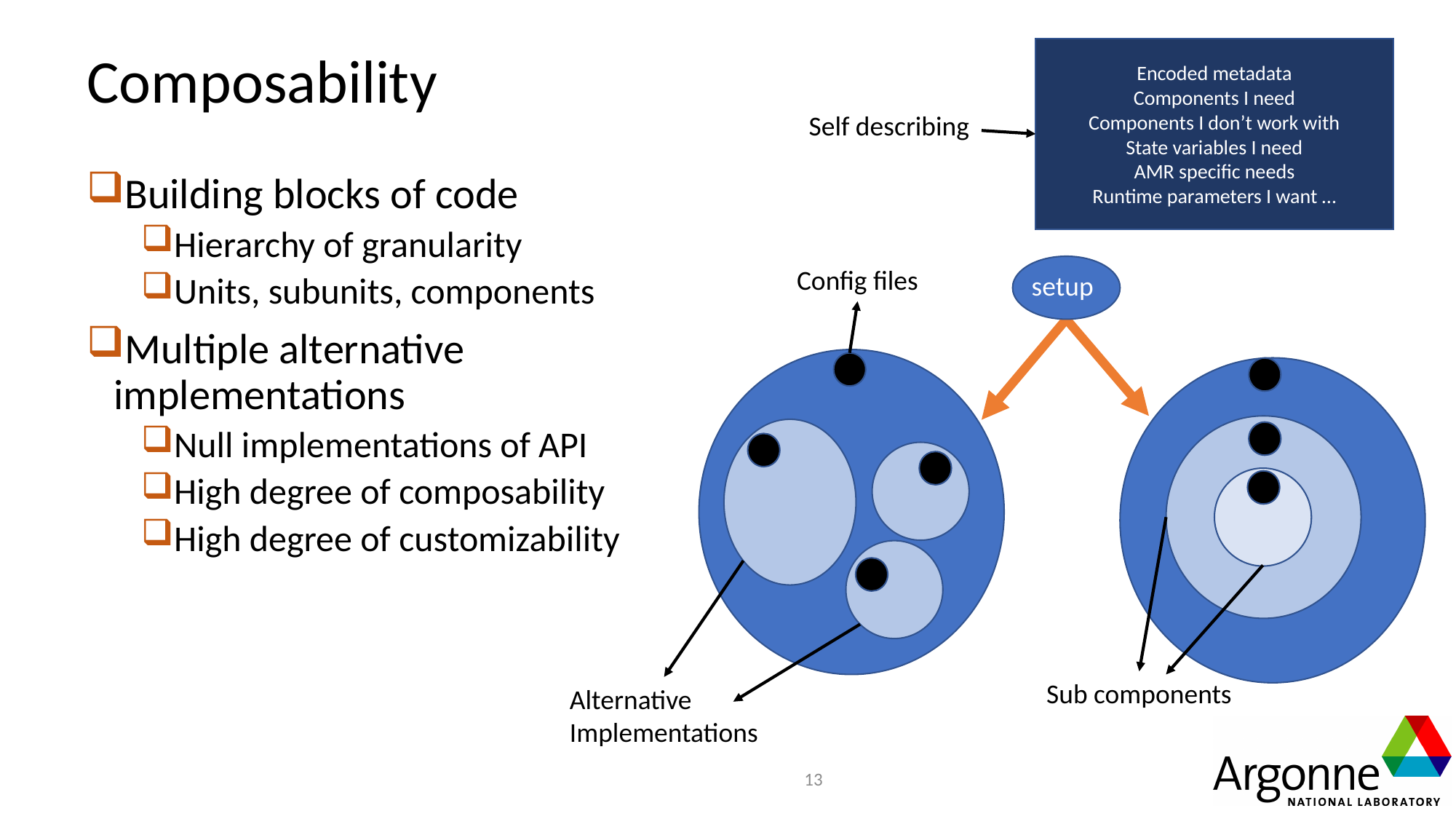

# Composability
Encoded metadata
Components I need
Components I don’t work with
State variables I need
AMR specific needs
Runtime parameters I want …
Self describing
Building blocks of code
Hierarchy of granularity
Units, subunits, components
Multiple alternative implementations
Null implementations of API
High degree of composability
High degree of customizability

Config files
setup

Sub components
Alternative
Implementations
13